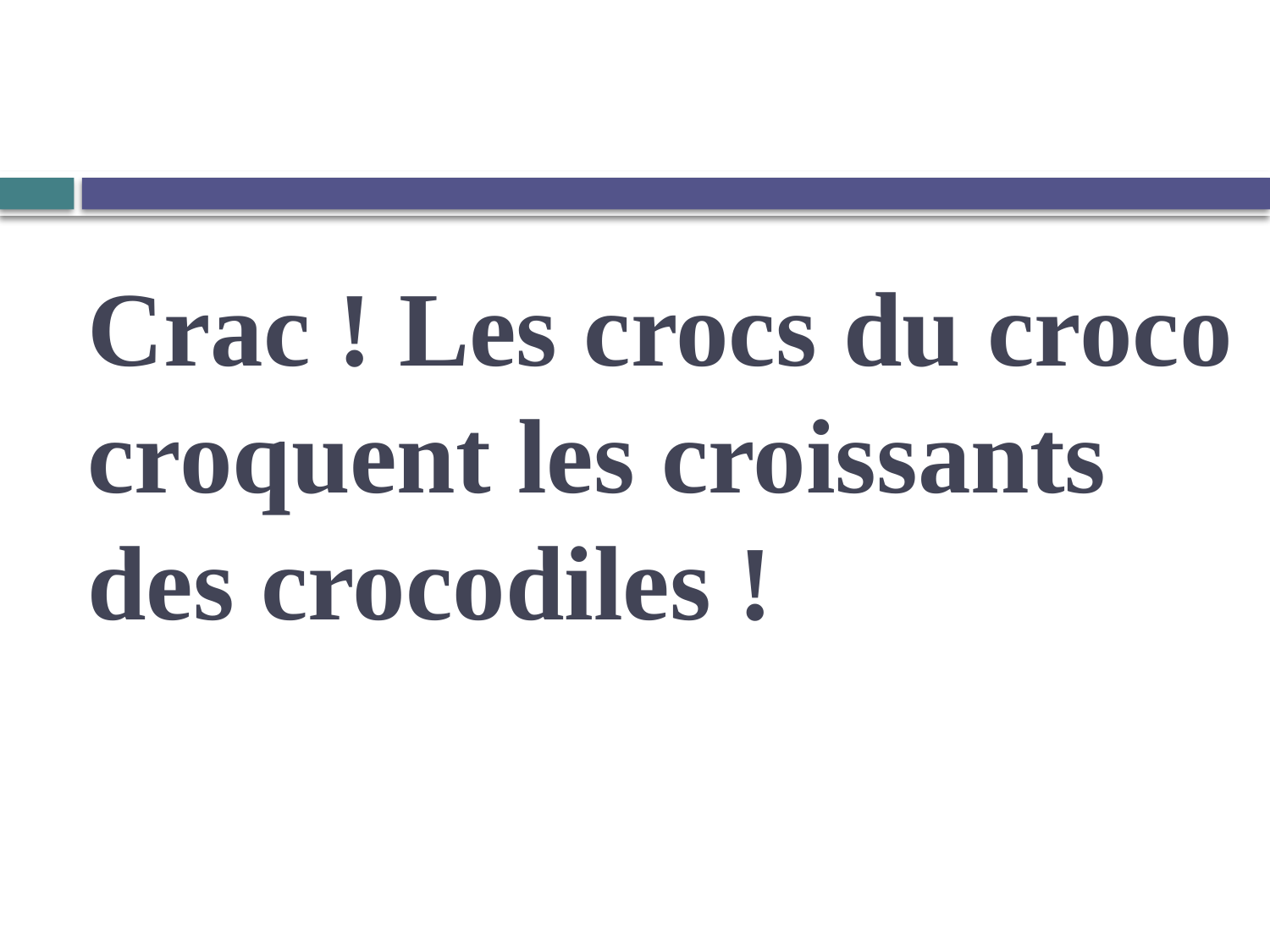

# Crac ! Les crocs du croco croquent les croissants des crocodiles !